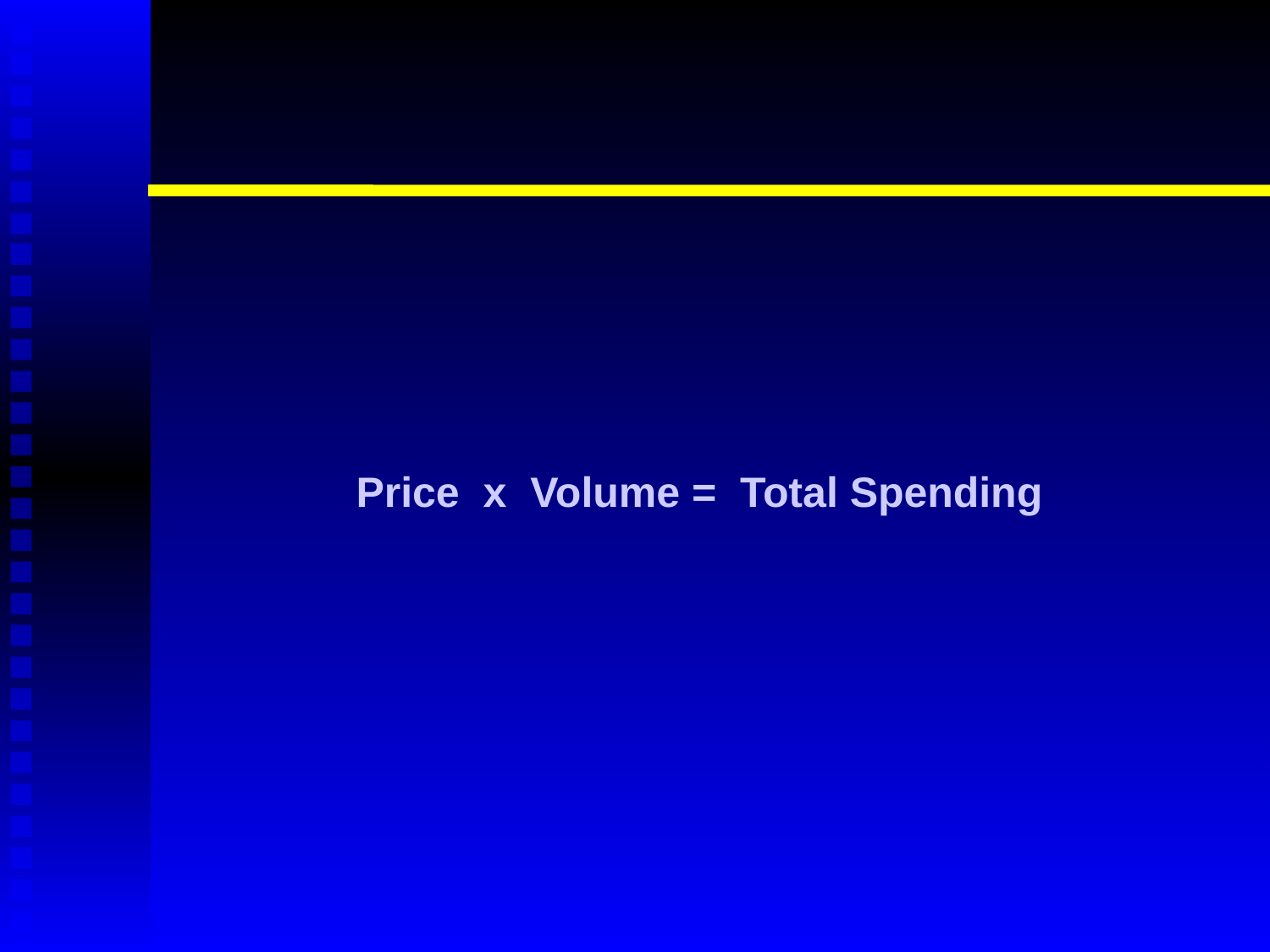

#

            Price  x  Volume =  Total Spending